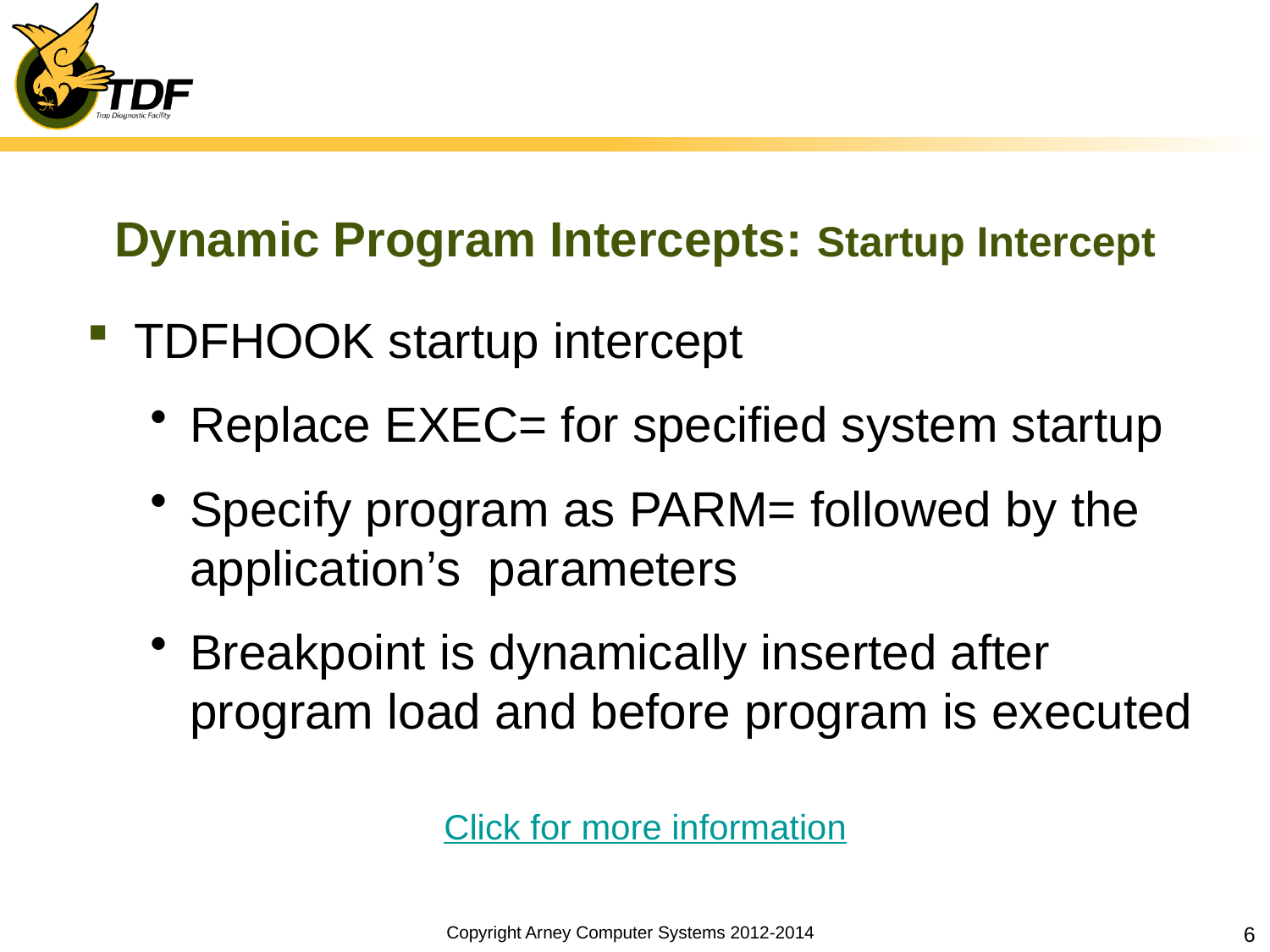

# Dynamic Program Intercepts: Startup Intercept

TDFHOOK startup intercept
Replace EXEC= for specified system startup
Specify program as PARM= followed by the application’s  parameters
Breakpoint is dynamically inserted after program load and before program is executed
Click for more information

Copyright Arney Computer Systems 2012-2014
6